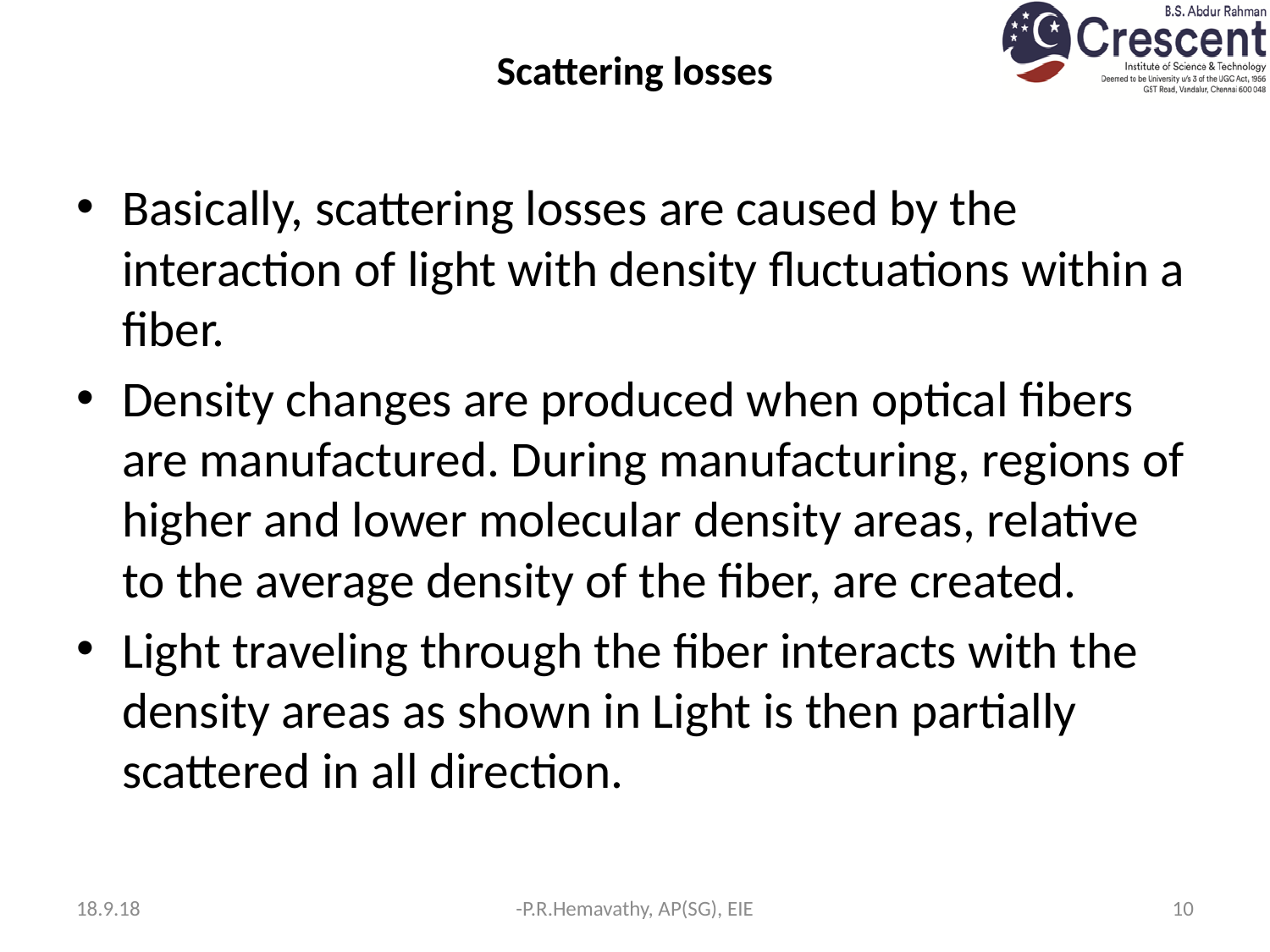

# Scattering losses
Basically, scattering losses are caused by the interaction of light with density fluctuations within a fiber.
Density changes are produced when optical fibers are manufactured. During manufacturing, regions of higher and lower molecular density areas, relative to the average density of the fiber, are created.
Light traveling through the fiber interacts with the density areas as shown in Light is then partially scattered in all direction.
18.9.18
-P.R.Hemavathy, AP(SG), EIE
10